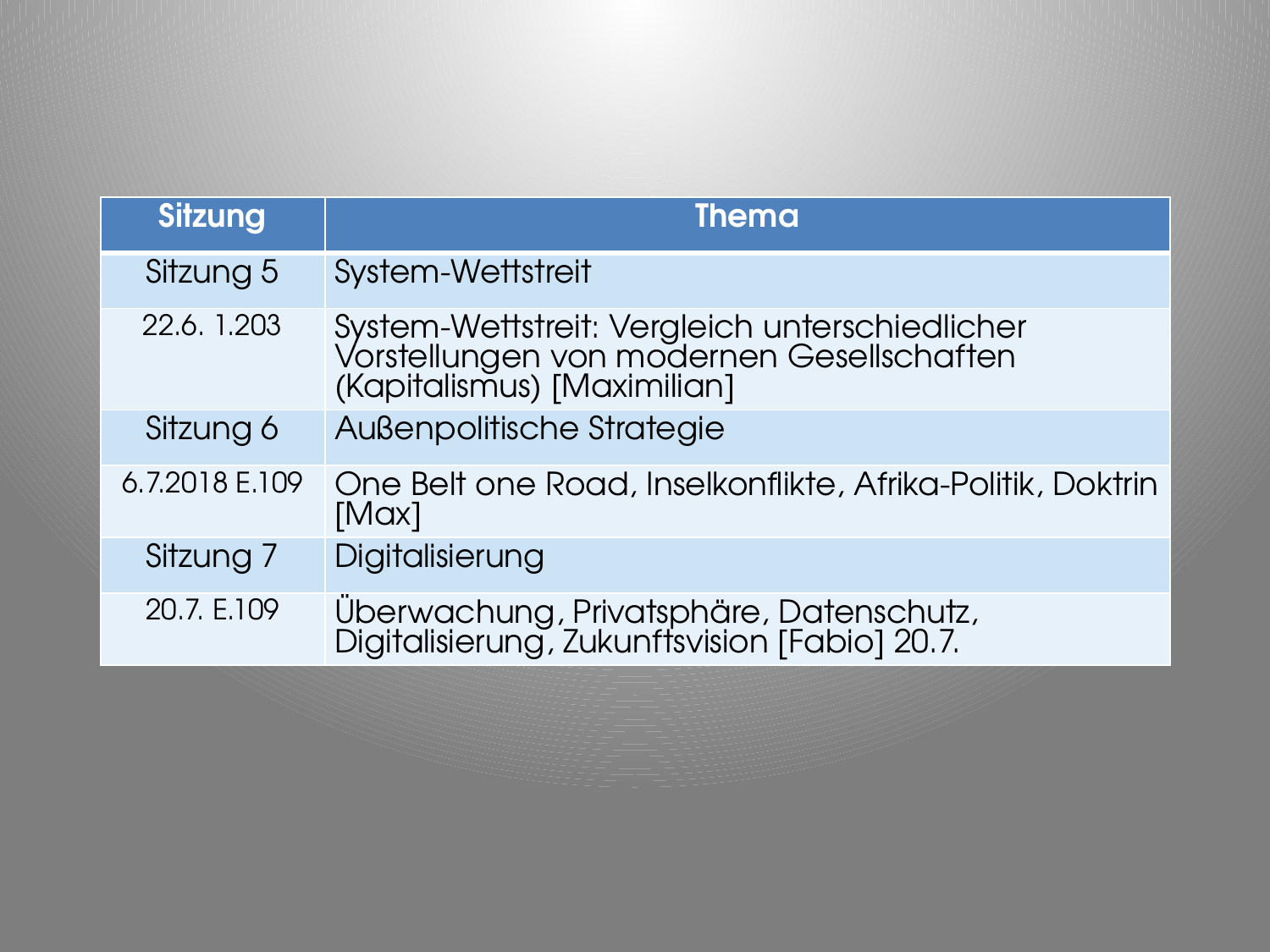

| Sitzung | Thema |
| --- | --- |
| Sitzung 5 | System-Wettstreit |
| 22.6. 1.203 | System-Wettstreit: Vergleich unterschiedlicher Vorstellungen von modernen Gesellschaften (Kapitalismus) [Maximilian] |
| Sitzung 6 | Außenpolitische Strategie |
| 6.7.2018 E.109 | One Belt one Road, Inselkonflikte, Afrika-Politik, Doktrin [Max] |
| Sitzung 7 | Digitalisierung |
| 20.7. E.109 | Überwachung, Privatsphäre, Datenschutz, Digitalisierung, Zukunftsvision [Fabio] 20.7. |